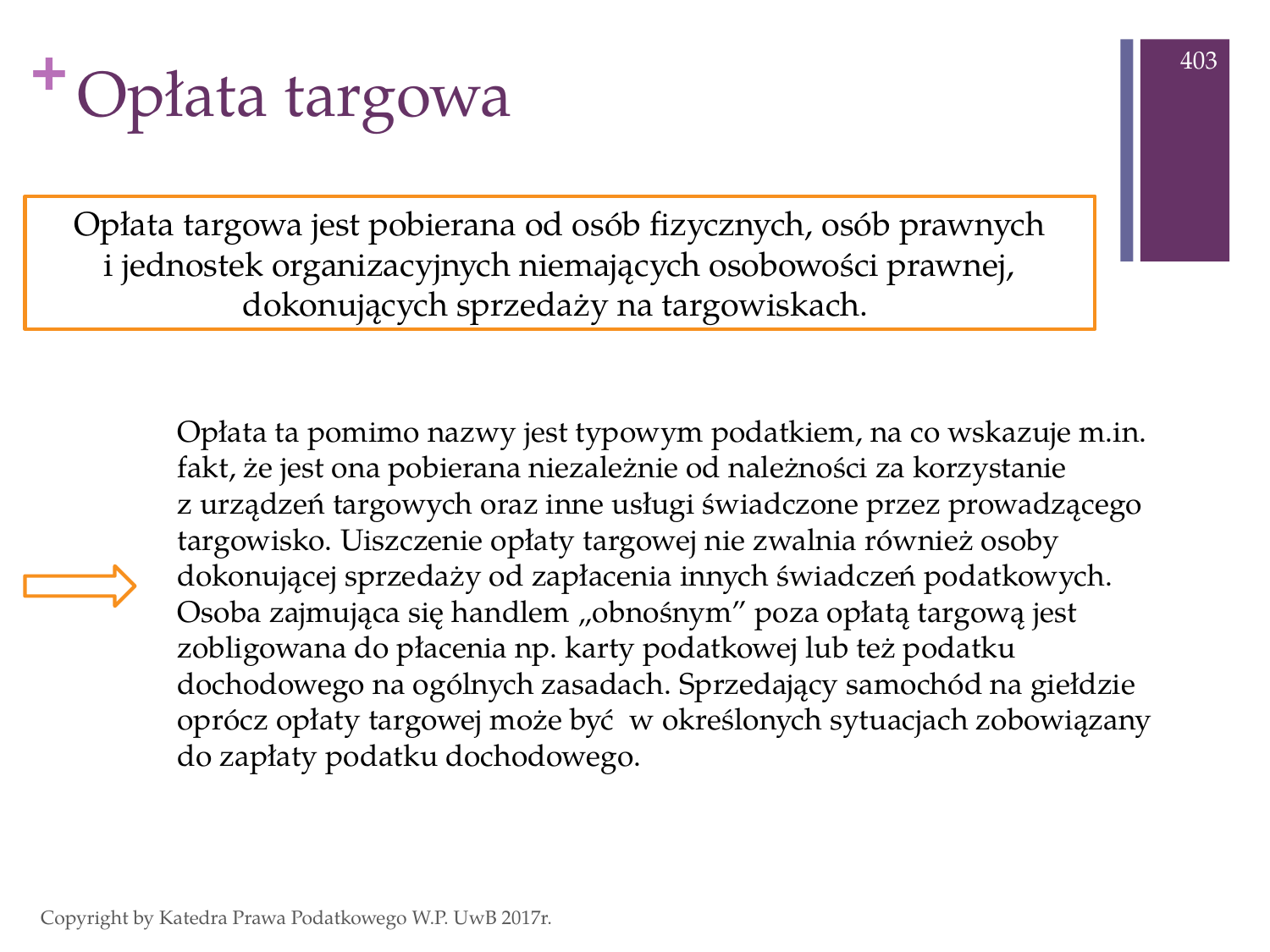

403
# Opłata targowa
Opłata targowa jest pobierana od osób fizycznych, osób prawnych i jednostek organizacyjnych niemających osobowości prawnej, dokonujących sprzedaży na targowiskach.
Opłata ta pomimo nazwy jest typowym podatkiem, na co wskazuje m.in. fakt, że jest ona pobierana niezależnie od należności za korzystanie z urządzeń targowych oraz inne usługi świadczone przez prowadzącego targowisko. Uiszczenie opłaty targowej nie zwalnia również osoby dokonującej sprzedaży od zapłacenia innych świadczeń podatkowych.
Osoba zajmująca się handlem „obnośnym” poza opłatą targową jest zobligowana do płacenia np. karty podatkowej lub też podatku dochodowego na ogólnych zasadach. Sprzedający samochód na giełdzie oprócz opłaty targowej może być  w określonych sytuacjach zobowiązany do zapłaty podatku dochodowego.

Copyright by Katedra Prawa Podatkowego W.P. UwB 2017r.